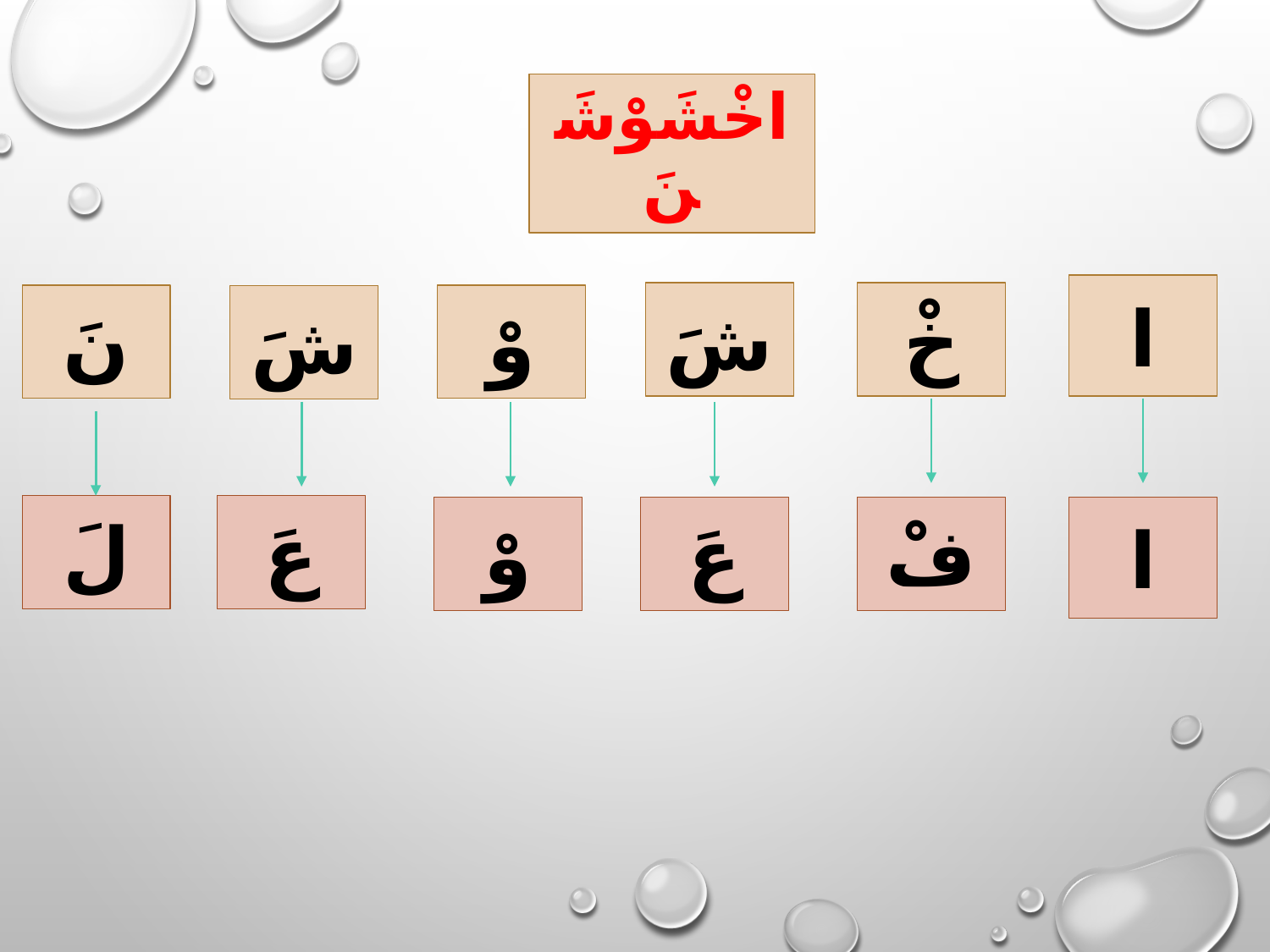

# اخْشَوْشَنَ
ا
شَ
خْ
نَ
وْ
شَ
لَ
عَ
وْ
عَ
فْ
ا